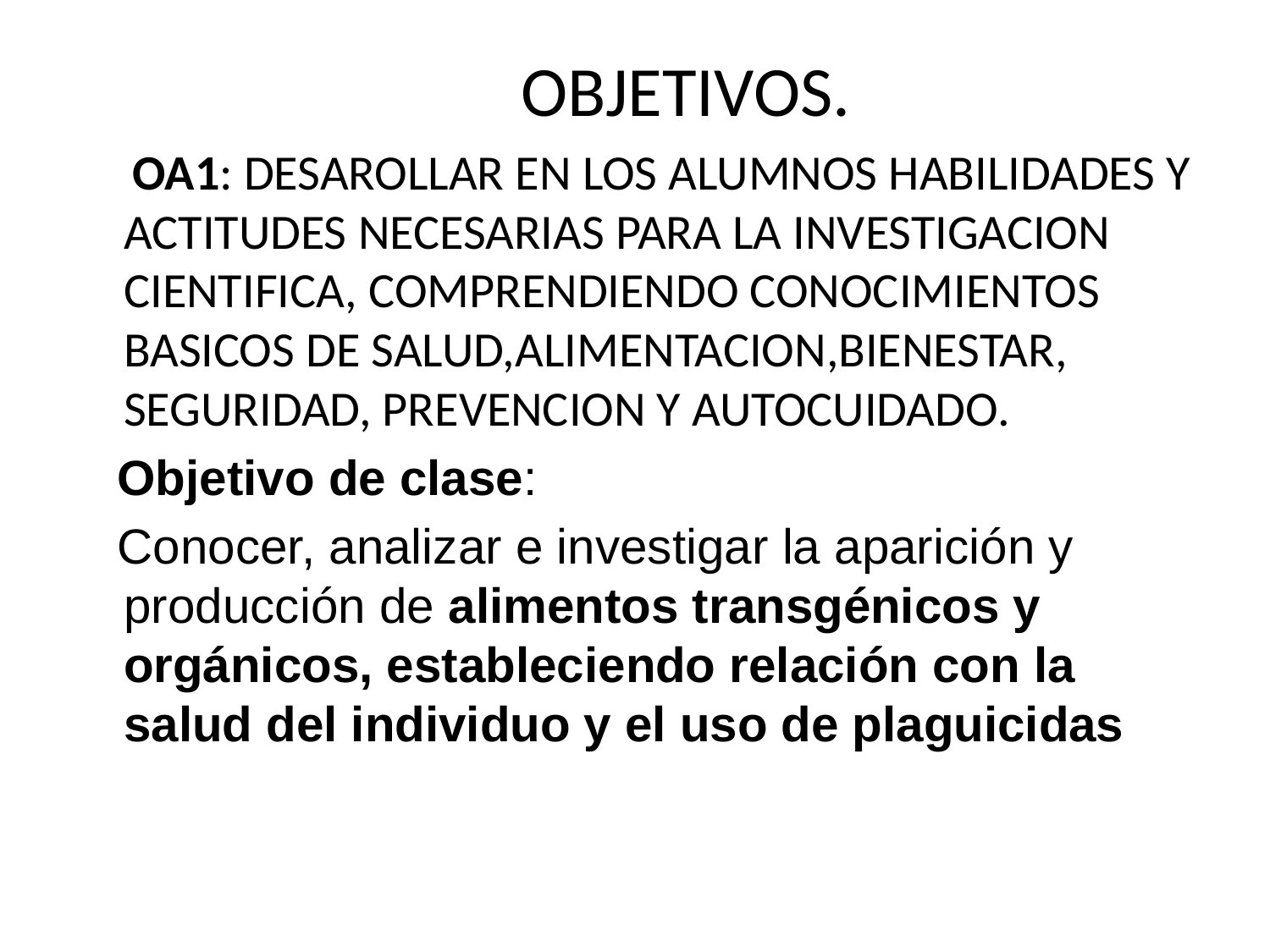

OBJETIVOS.
     OA1: DESAROLLAR EN LOS ALUMNOS HABILIDADES Y ACTITUDES NECESARIAS PARA LA INVESTIGACION CIENTIFICA, COMPRENDIENDO CONOCIMIENTOS BASICOS DE SALUD,ALIMENTACION,BIENESTAR, SEGURIDAD, PREVENCION Y AUTOCUIDADO.
   Objetivo de clase:
   Conocer, analizar e investigar la aparición y producción de alimentos transgénicos y orgánicos, estableciendo relación con la salud del individuo y el uso de plaguicidas